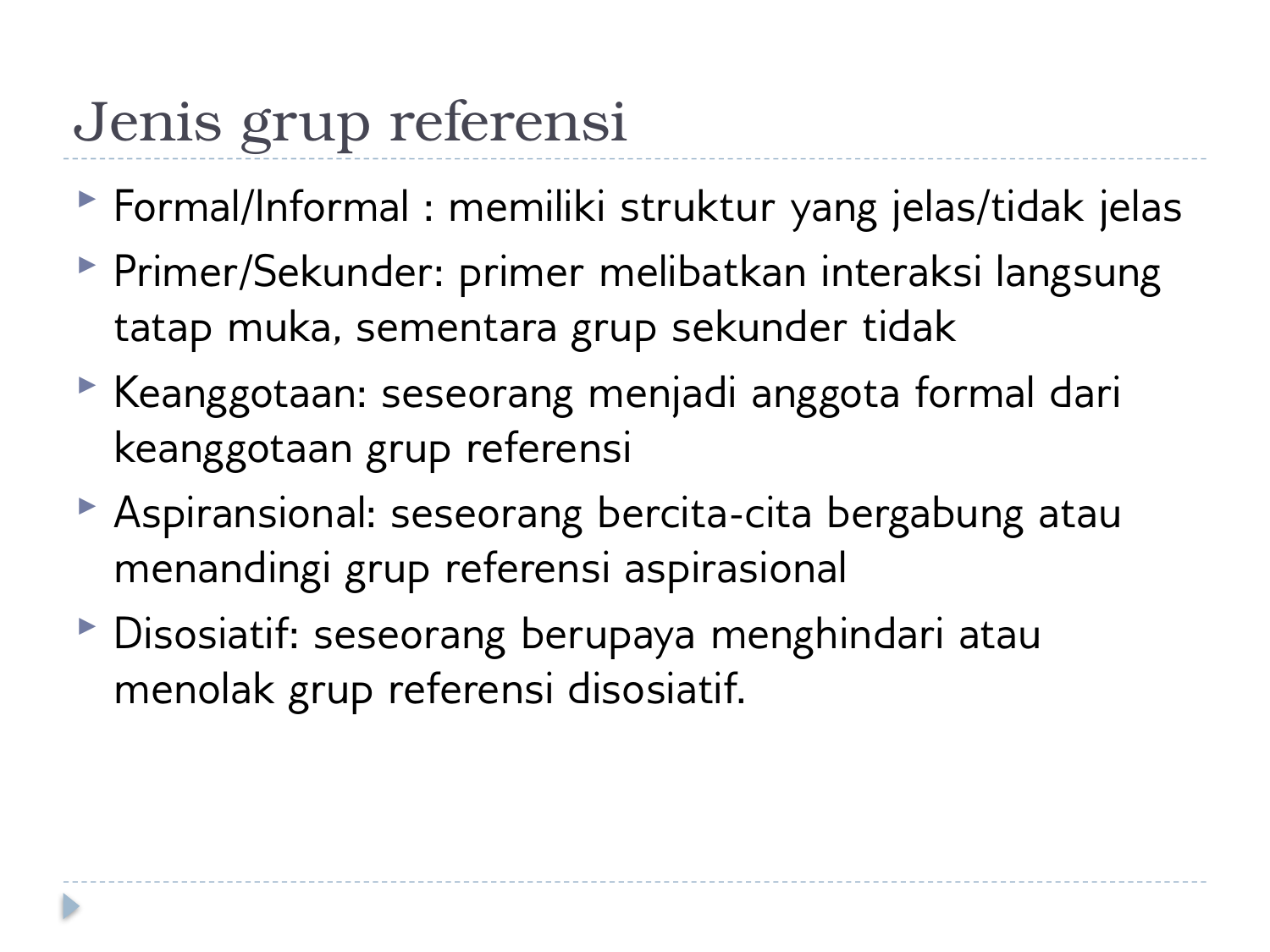

# Jenis grup referensi
Formal/Informal : memiliki struktur yang jelas/tidak jelas
Primer/Sekunder: primer melibatkan interaksi langsung tatap muka, sementara grup sekunder tidak
Keanggotaan: seseorang menjadi anggota formal dari keanggotaan grup referensi
Aspiransional: seseorang bercita-cita bergabung atau menandingi grup referensi aspirasional
Disosiatif: seseorang berupaya menghindari atau menolak grup referensi disosiatif.